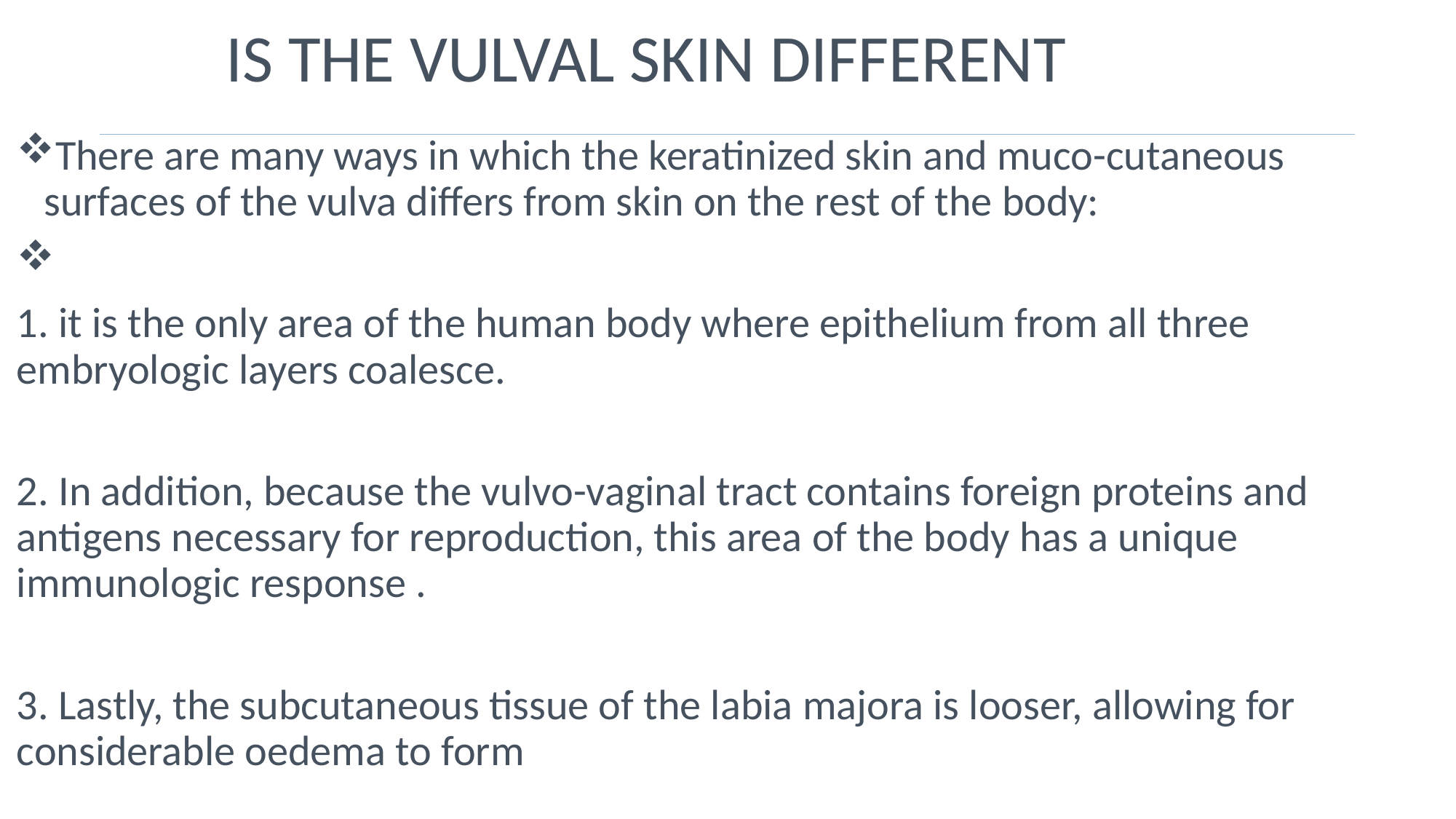

# IS THE VULVAL SKIN DIFFERENT
There are many ways in which the keratinized skin and muco-cutaneous surfaces of the vulva differs from skin on the rest of the body:

1. it is the only area of the human body where epithelium from all three embryologic layers coalesce.

2. In addition, because the vulvo-vaginal tract contains foreign proteins and antigens necessary for reproduction, this area of the body has a unique immunologic response .

3. Lastly, the subcutaneous tissue of the labia majora is looser, allowing for considerable oedema to form